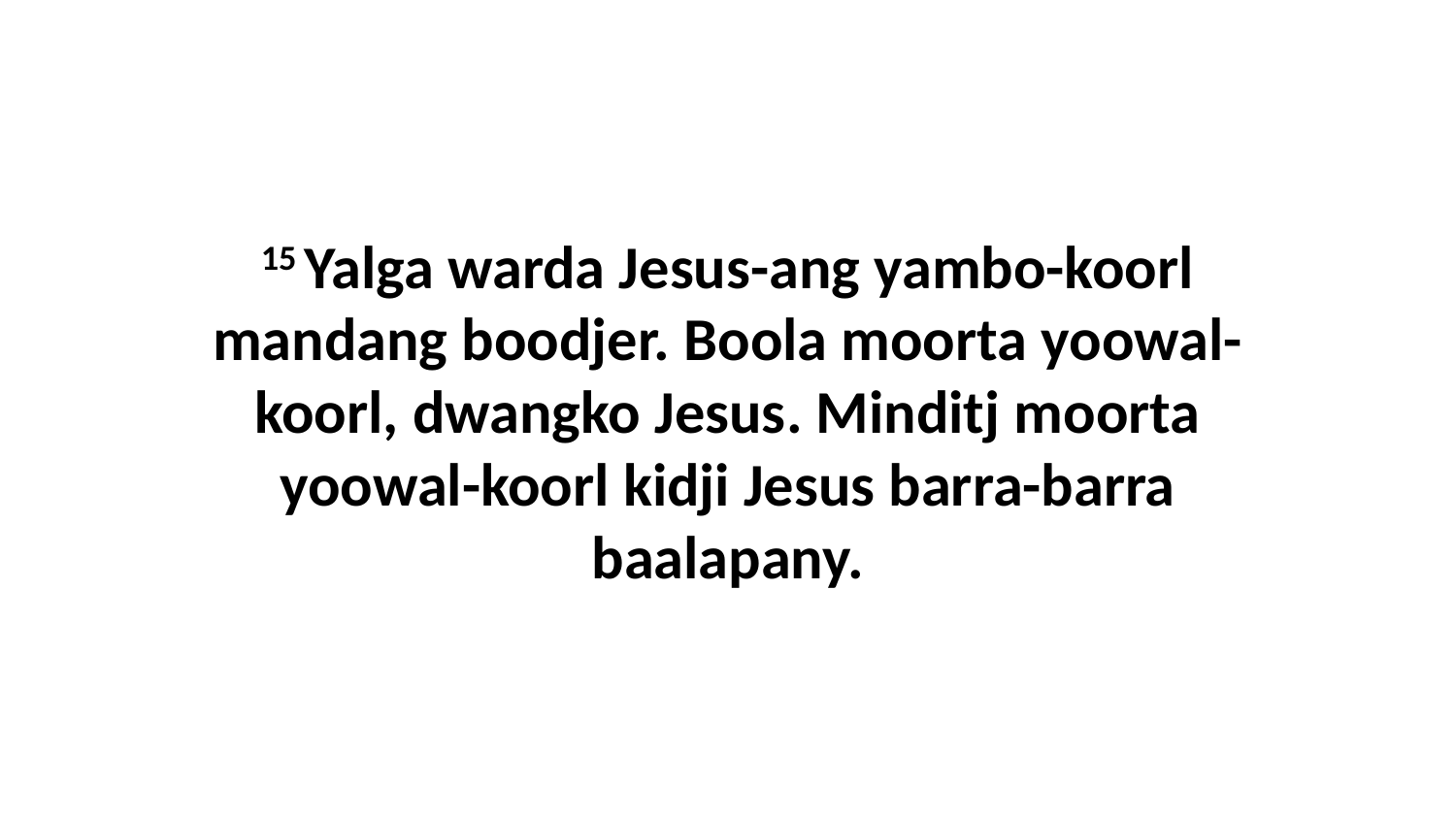

15 Yalga warda Jesus-ang yambo-koorl mandang boodjer. Boola moorta yoowal-koorl, dwangko Jesus. Minditj moorta yoowal-koorl kidji Jesus barra-barra baalapany.